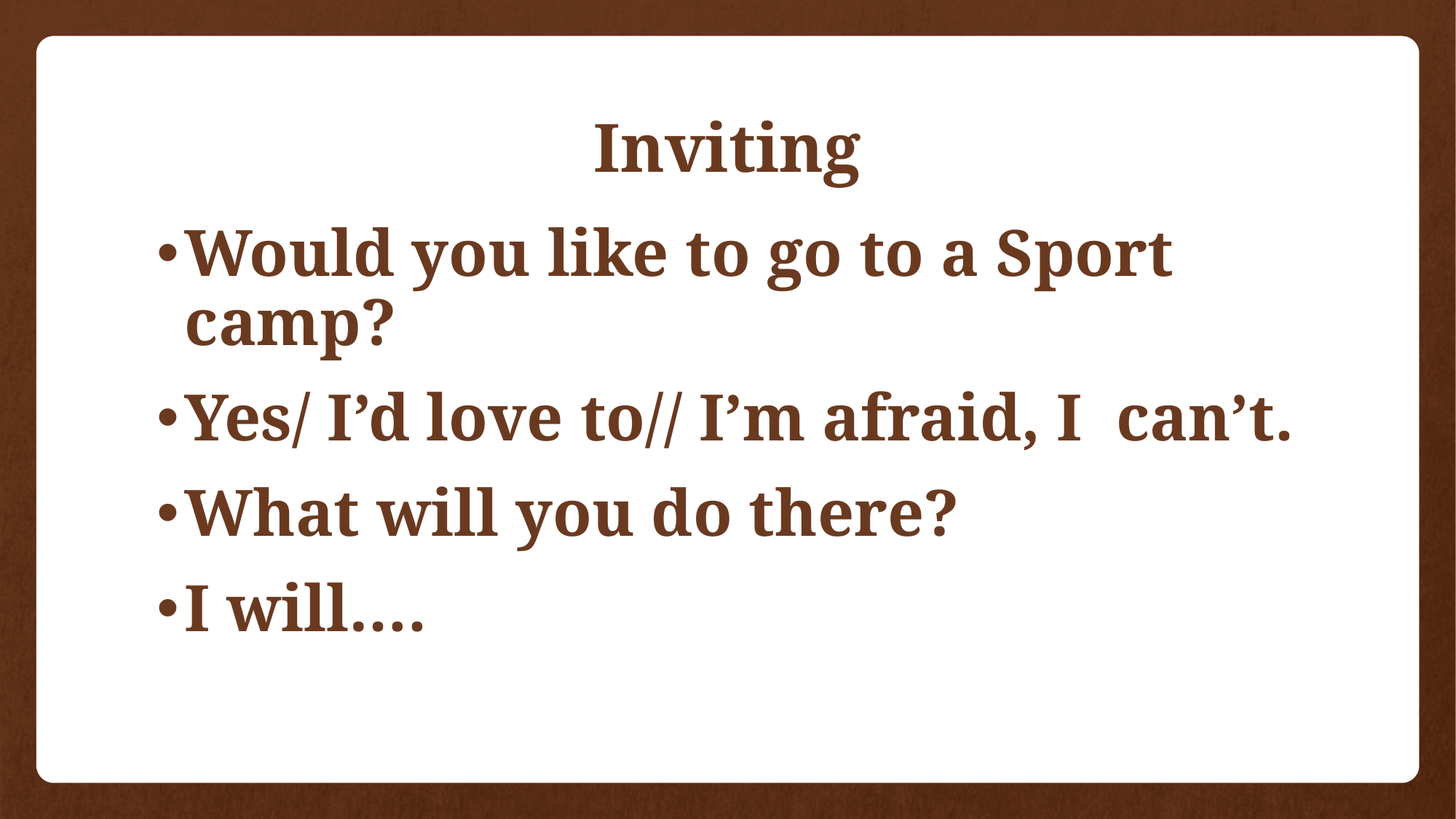

# Inviting
Would you like to go to a Sport camp?
Yes/ I’d love to// I’m afraid, I  can’t.
What will you do there?
I will….